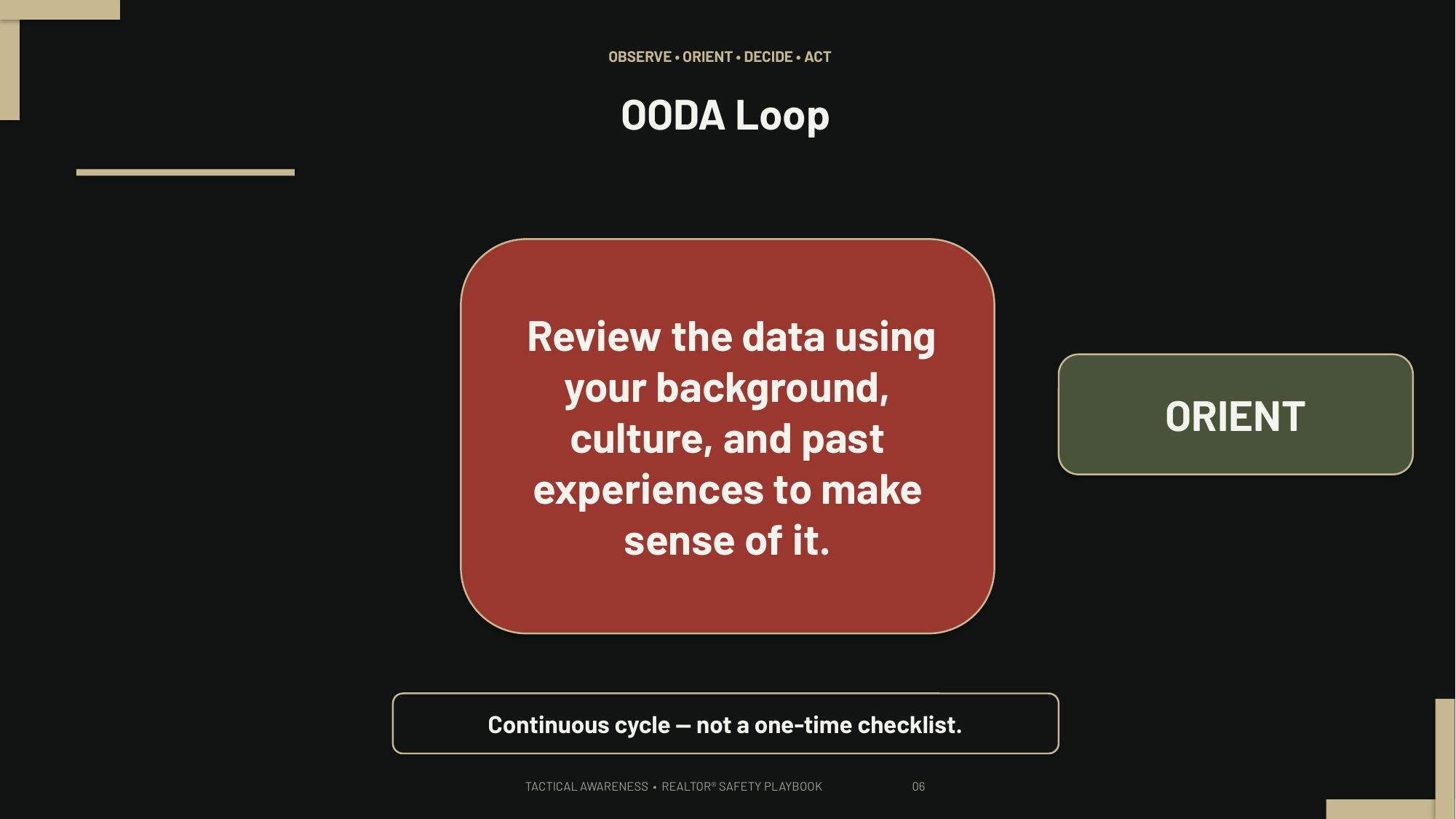

OBSERVE • ORIENT • DECIDE • ACT
OODA Loop

 Review the data using your background, culture, and past experiences to make sense of it.
ORIENT
Continuous cycle — not a one-time checklist.

TACTICAL AWARENESS  •  REALTOR® SAFETY PLAYBOOK                                      06